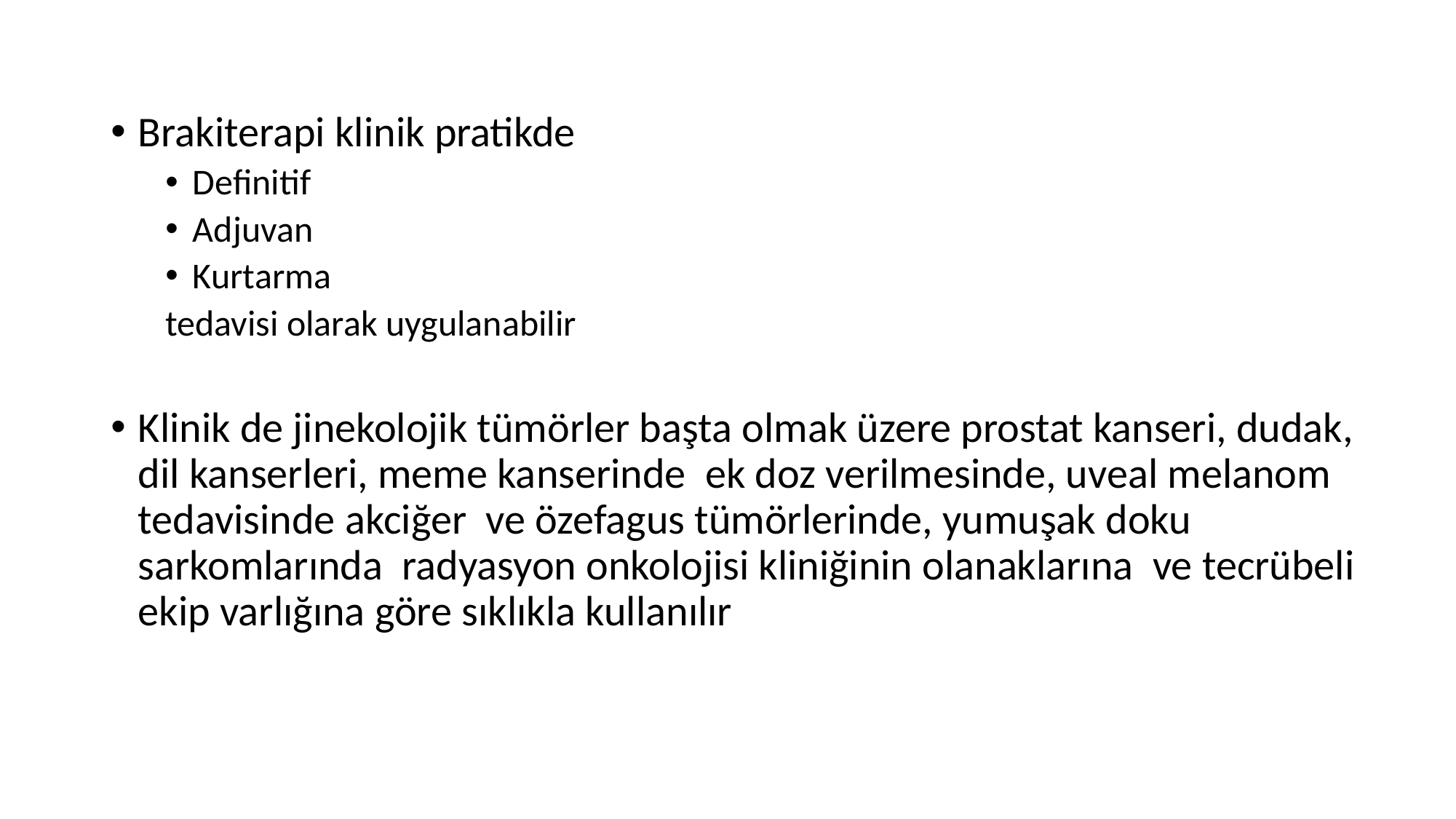

Brakiterapi klinik pratikde
Definitif
Adjuvan
Kurtarma
tedavisi olarak uygulanabilir

Klinik de jinekolojik tümörler başta olmak üzere prostat kanseri, dudak, dil kanserleri, meme kanserinde  ek doz verilmesinde, uveal melanom tedavisinde akciğer  ve özefagus tümörlerinde, yumuşak doku sarkomlarında  radyasyon onkolojisi kliniğinin olanaklarına  ve tecrübeli ekip varlığına göre sıklıkla kullanılır